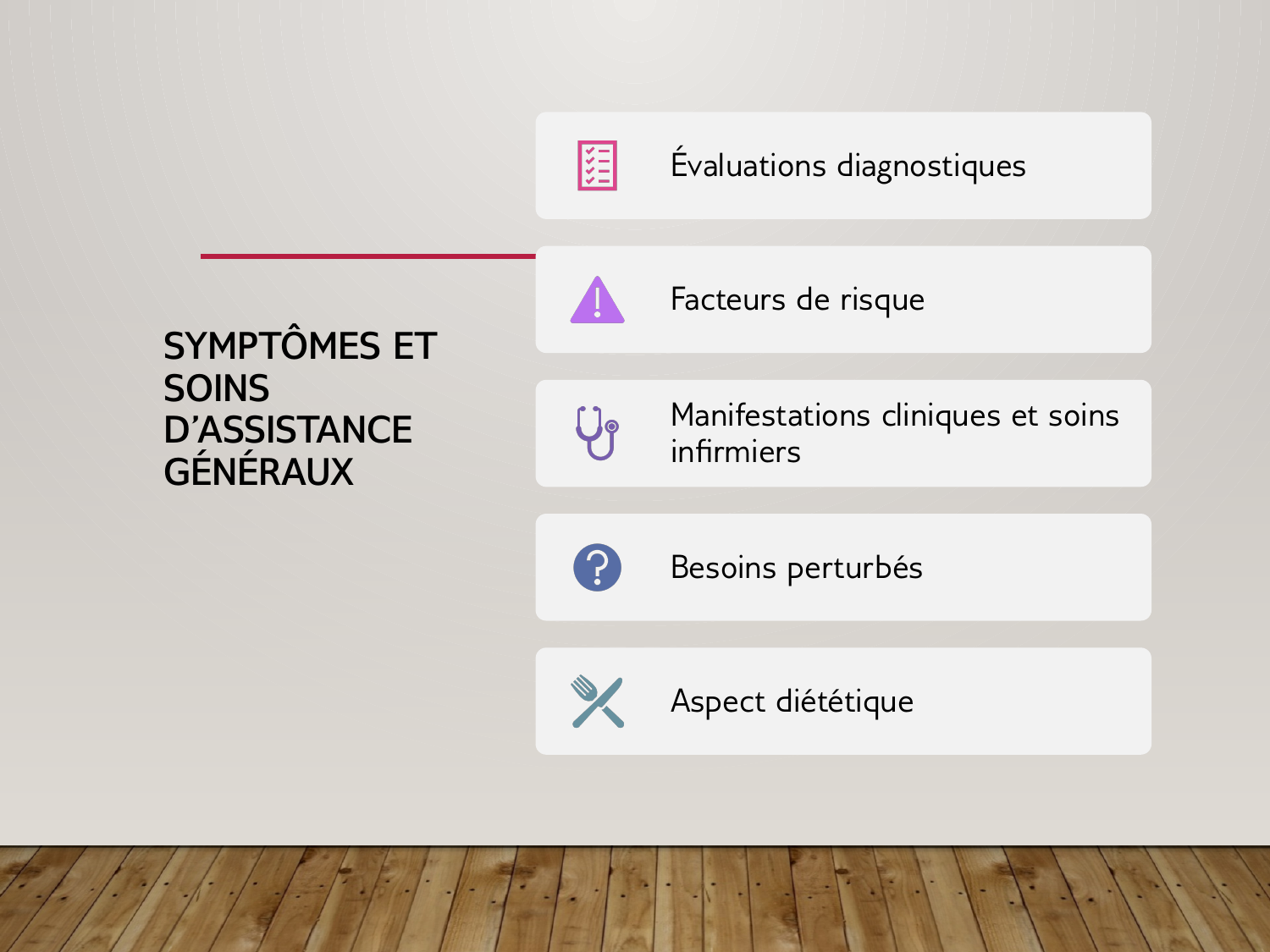

Évaluations diagnostiques
Facteurs de risque
Manifestations cliniques et soins infirmiers
Besoins perturbés
Aspect diététique
# SYMPTÔMES ET SOINS D’ASSISTANCE GÉNÉRAUX